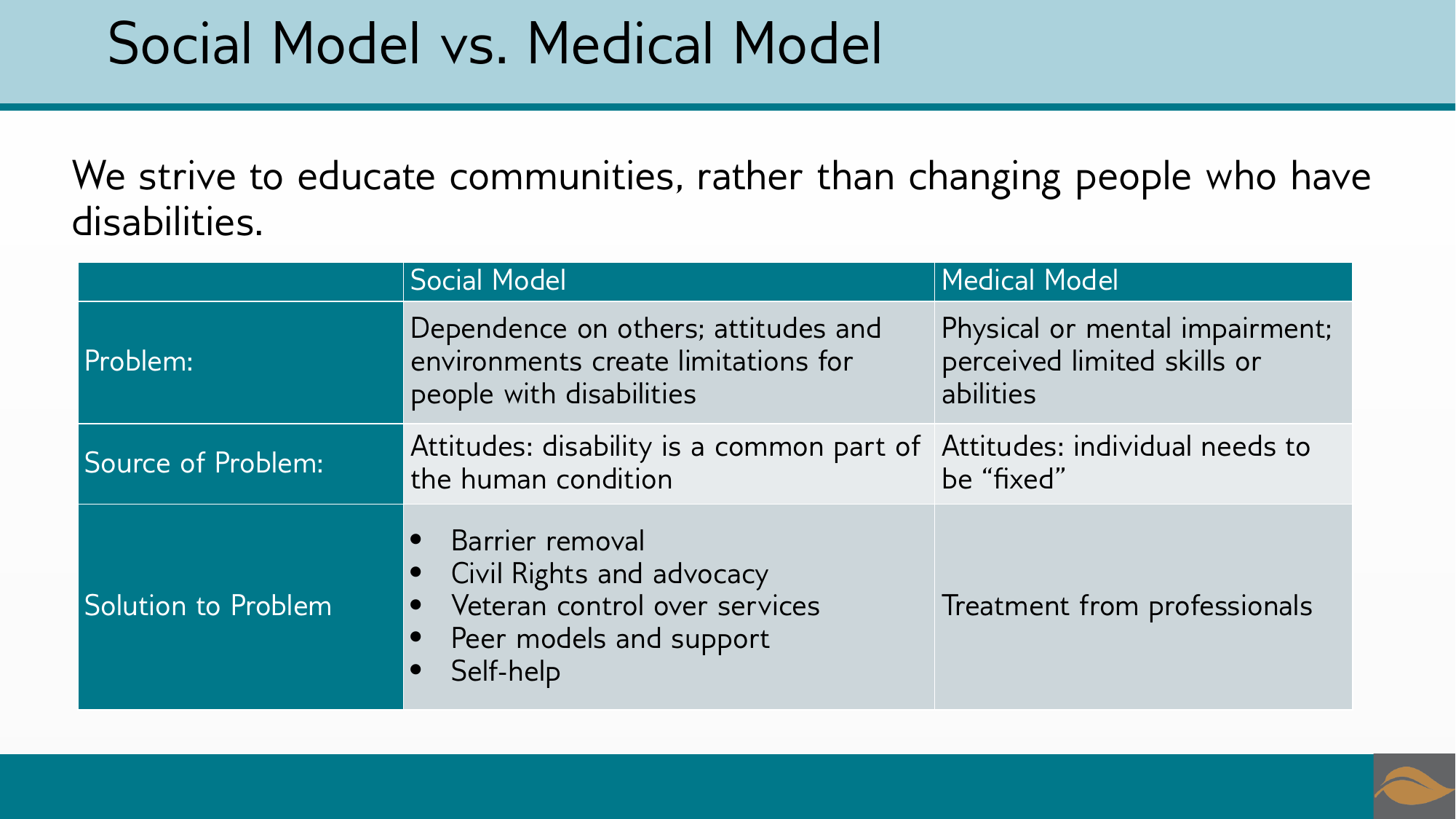

# Social Model vs. Medical Model
We strive to educate communities, rather than changing people who have disabilities.

|  | Social Model | Medical Model |
| --- | --- | --- |
| Problem: | Dependence on others; attitudes and environments create limitations for people with disabilities | Physical or mental impairment; perceived limited skills or abilities |
| Source of Problem: | Attitudes: disability is a common part of the human condition | Attitudes: individual needs to be “fixed” |
| Solution to Problem | Barrier removal Civil Rights and advocacy Veteran control over services Peer models and support Self-help | Treatment from professionals |